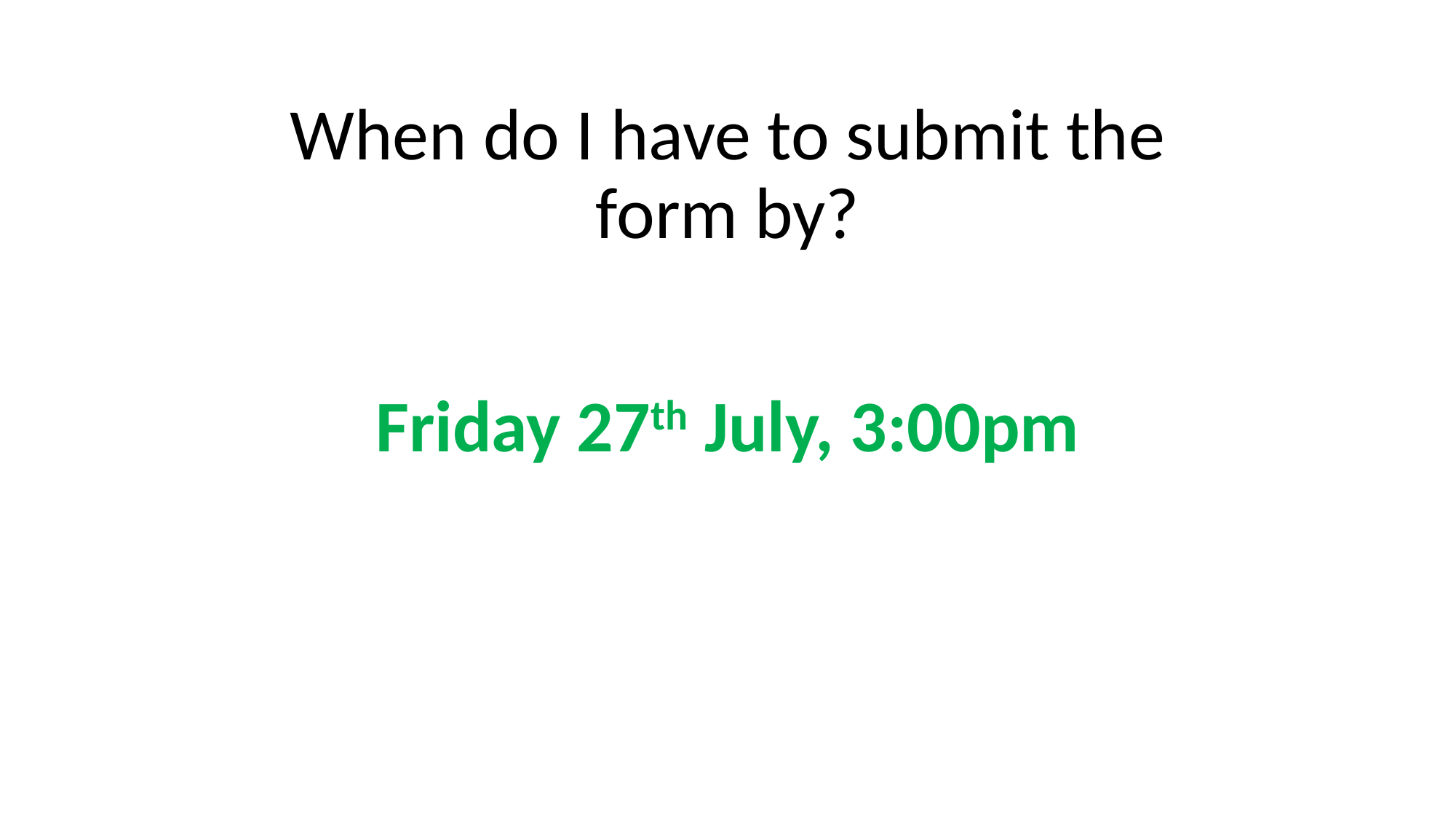

When do I have to submit the form by?
Friday 27th July, 3:00pm